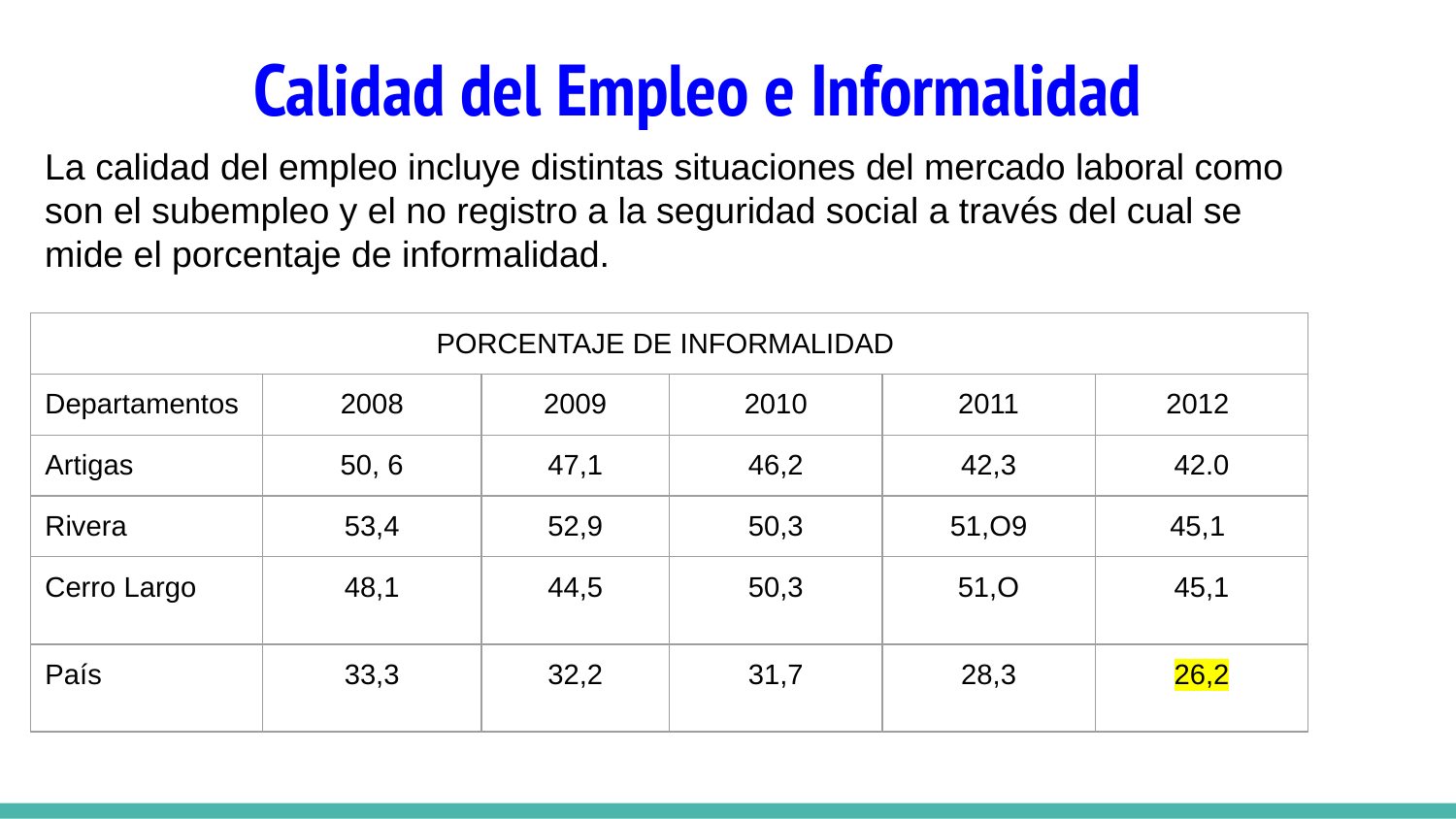

Calidad del Empleo e Informalidad
La calidad del empleo incluye distintas situaciones del mercado laboral como son el subempleo y el no registro a la seguridad social a través del cual se mide el porcentaje de informalidad.
| PORCENTAJE DE INFORMALIDAD |  |  |  |  |  |
| --- | --- | --- | --- | --- | --- |
| Departamentos | 2008 | 2009 | 2010 | 2011 | 2012 |
| Artigas | 50, 6 | 47,1 | 46,2 | 42,3 | 42.0 |
| Rivera | 53,4 | 52,9 | 50,3 | 51,O9 | 45,1 |
| Cerro Largo | 48,1 | 44,5 | 50,3 | 51,O | 45,1 |
| País | 33,3 | 32,2 | 31,7 | 28,3 | 26,2 |